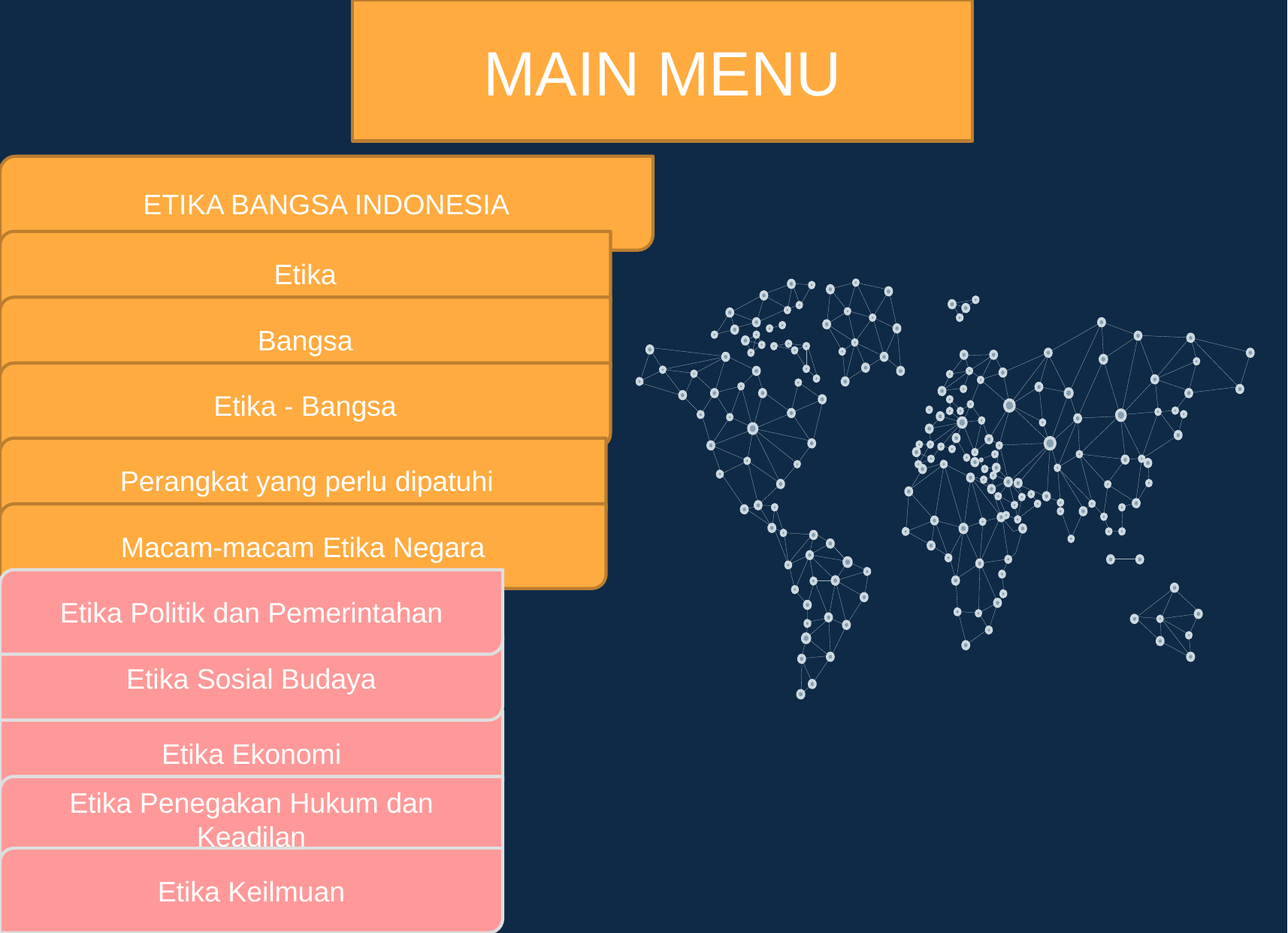

MAIN MENU
ETIKA BANGSA INDONESIA
Etika

Bangsa
Etika - Bangsa
 Perangkat yang perlu dipatuhi
Macam-macam Etika Negara
Etika Politik dan Pemerintahan
Etika Sosial Budaya
Etika Ekonomi
Etika Penegakan Hukum dan Keadilan
Etika Keilmuan